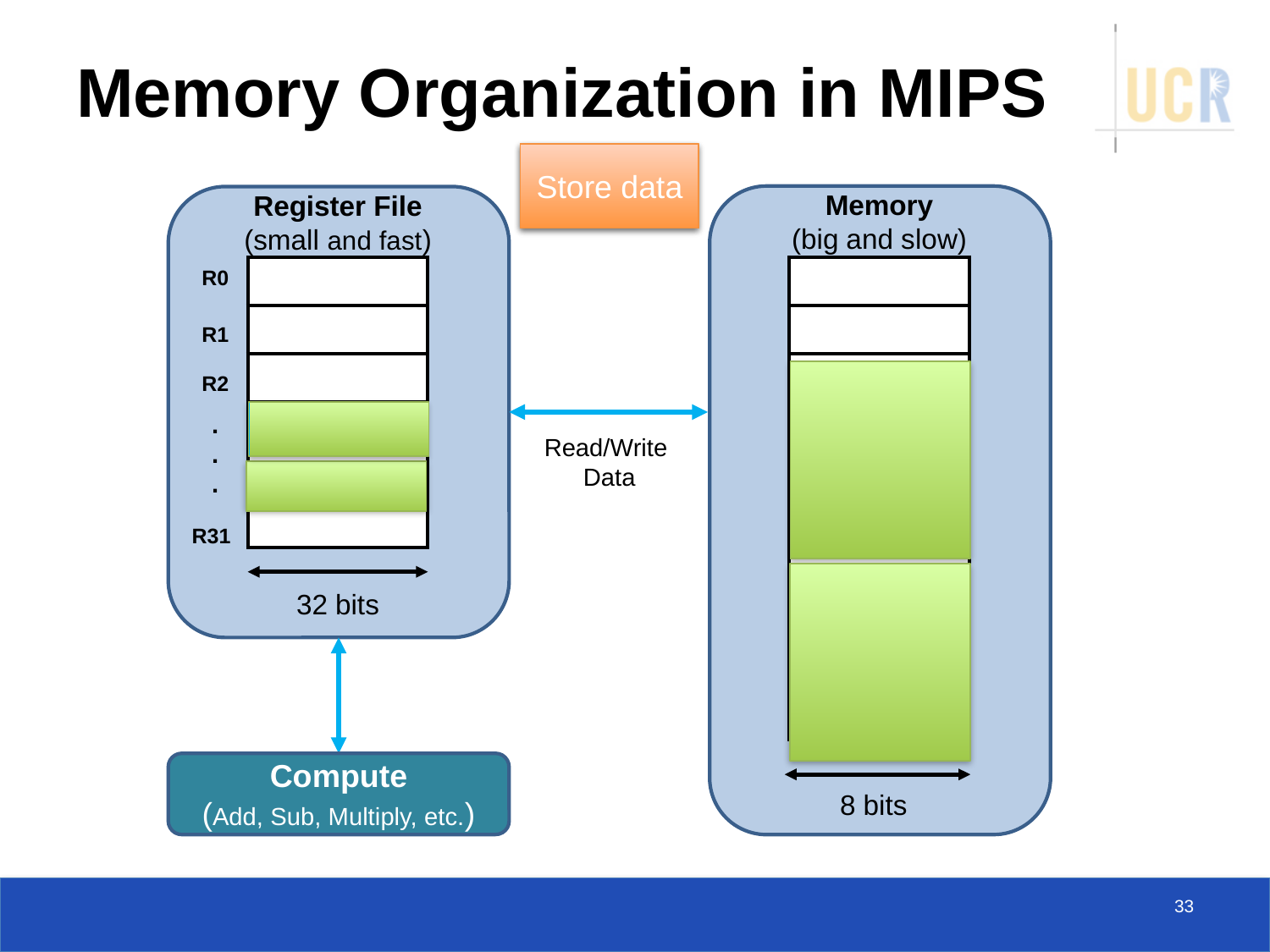

# Memory Organization in MIPS
Store data
Load data

Memory
(big and slow)
Register File (small and fast)
R0
|  |
| --- |
|  |
|  |
|  |
|  |
|  |
|  |
|  |
|  |
|  |
|  |
| --- |
|  |
|  |
|  |
|  |
|  |
R1
R2

.
.
.

Read/Write
Data

R31

32 bits
Compute
(Add, Sub, Multiply, etc.)
8 bits
33